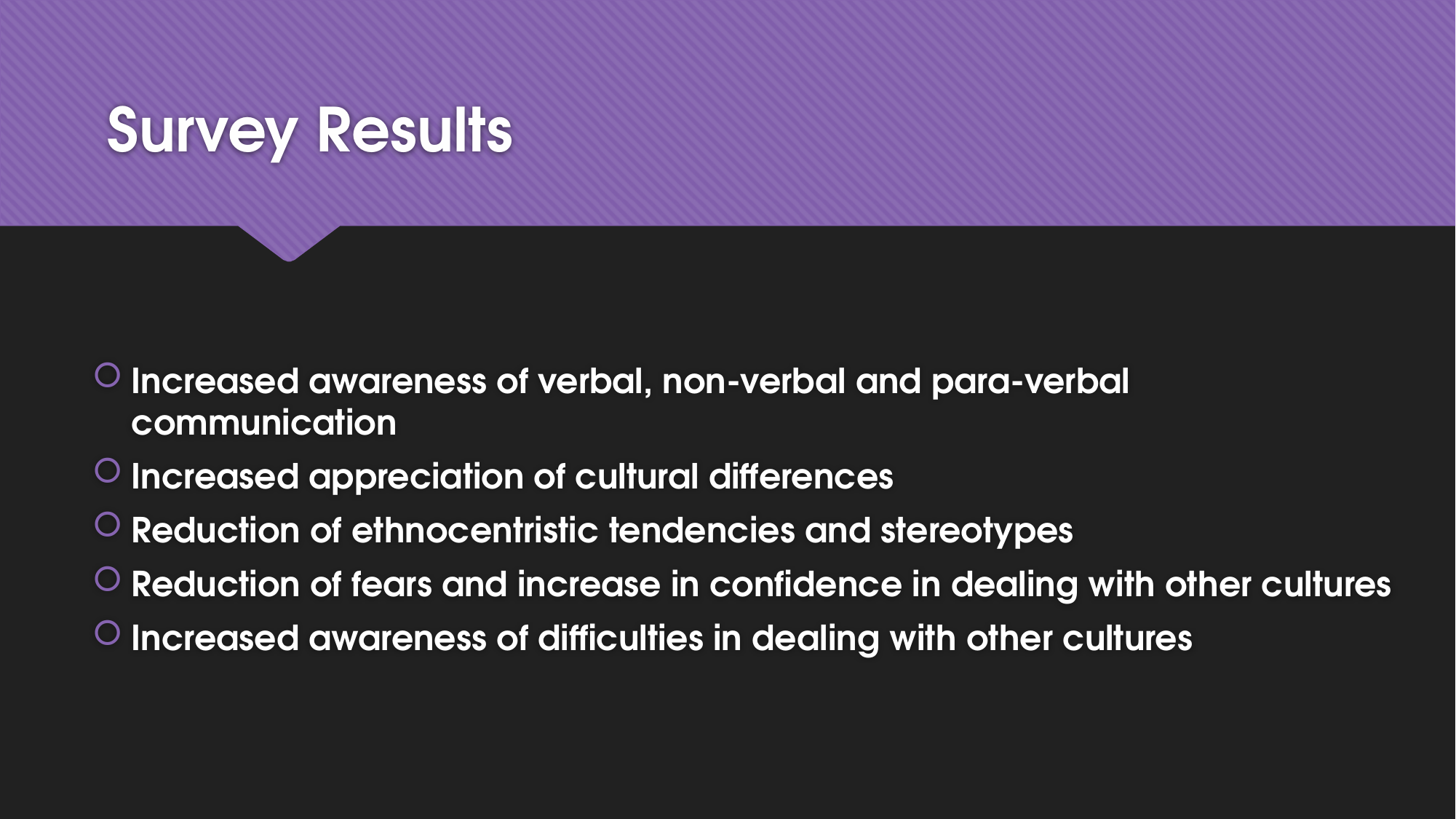

# Survey Results

Increased awareness of verbal, non-verbal and para-verbal communication
Increased appreciation of cultural differences
Reduction of ethnocentristic tendencies and stereotypes
Reduction of fears and increase in confidence in dealing with other cultures
Increased awareness of difficulties in dealing with other cultures